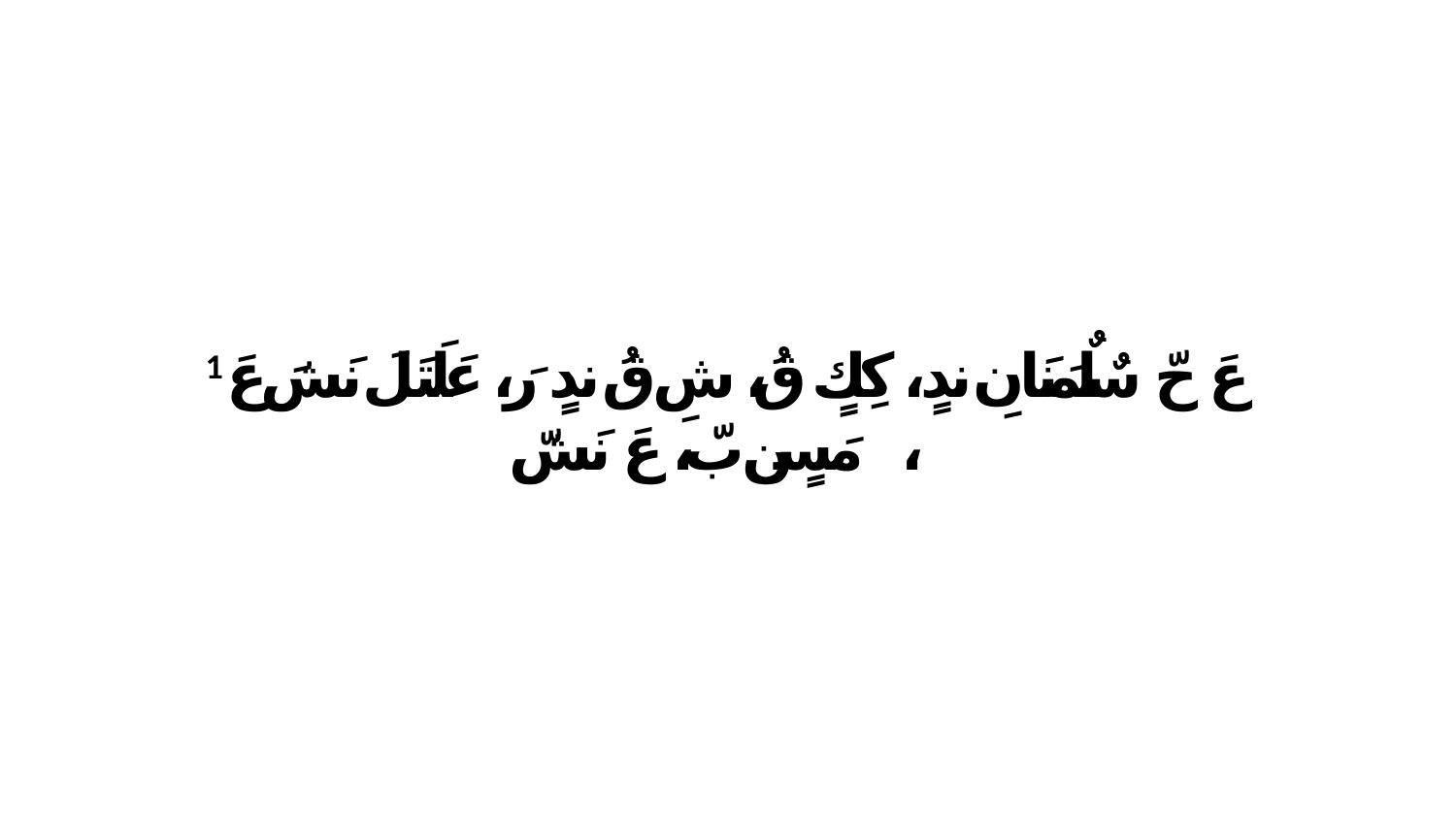

1 عَ حّ سٌلٌمَنَانِ ندٍ، كِكٍ قُ، شِ قُ ندٍ رَ، عَلَتَلَ نَشَ عَ مَسٍن ﭑ بّ، عَ نَشّ،